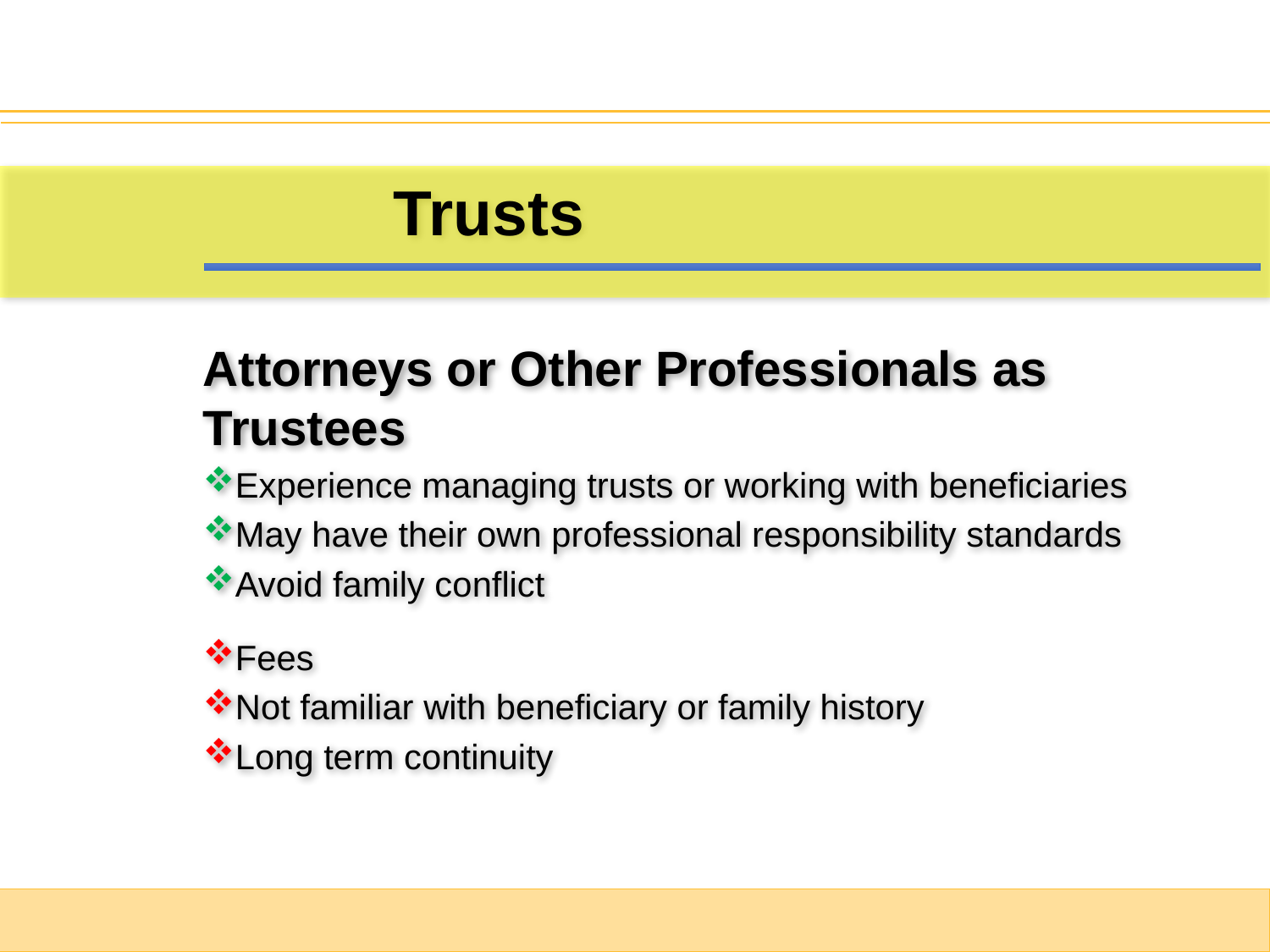

Trusts

Attorneys or Other Professionals as Trustees
Experience managing trusts or working with beneficiaries
May have their own professional responsibility standards
Avoid family conflict

Fees
Not familiar with beneficiary or family history
Long term continuity